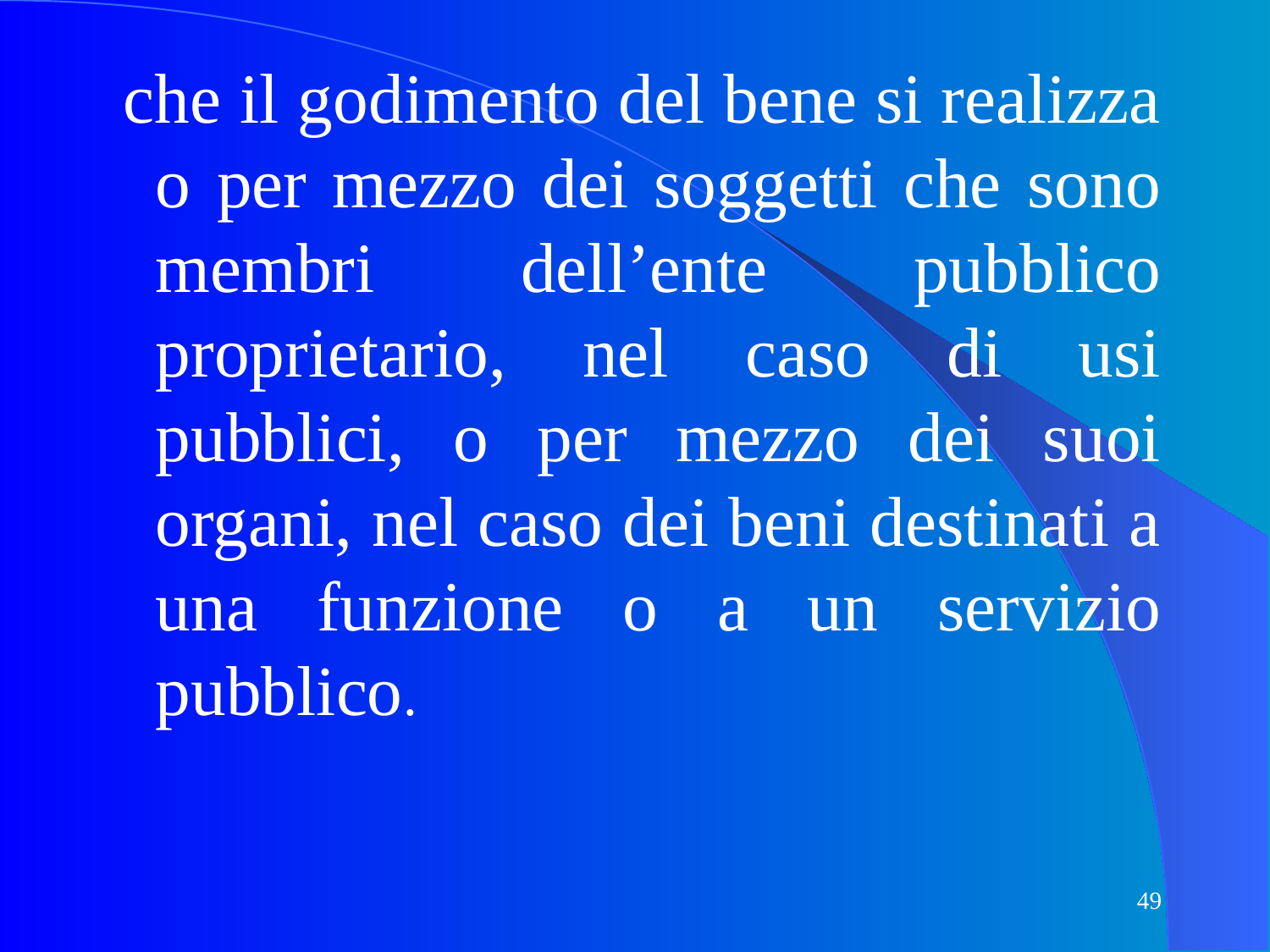

che il godimento del bene si realizza o per mezzo dei soggetti che sono membri dell’ente pubblico proprietario, nel caso di usi pubblici, o per mezzo dei suoi organi, nel caso dei beni destinati a una funzione o a un servizio pubblico.

49